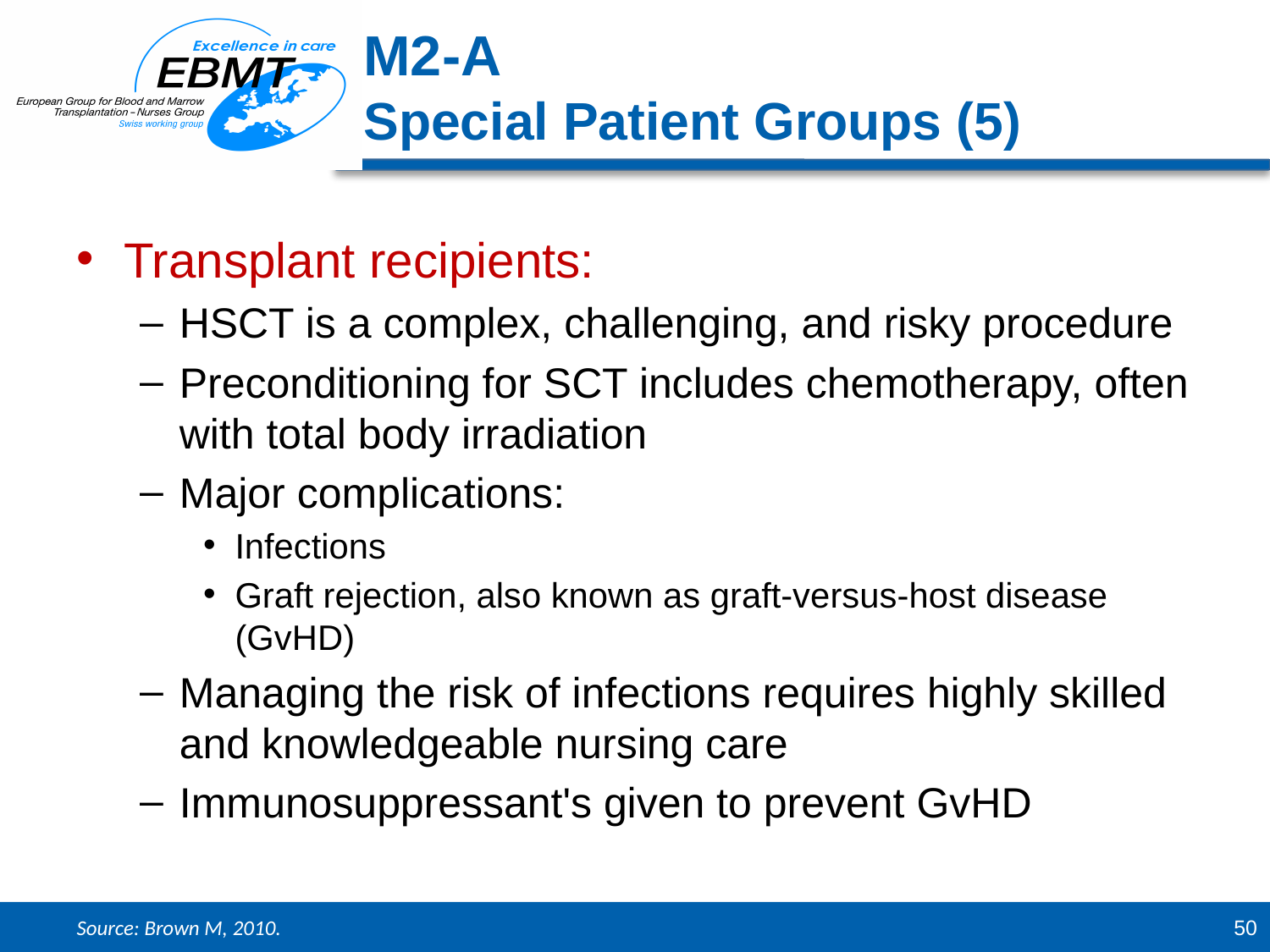

M2-A
Special Patient Groups (5)
Transplant recipients:
HSCT is a complex, challenging, and risky procedure
Preconditioning for SCT includes chemotherapy, often with total body irradiation
Major complications:
Infections
Graft rejection, also known as graft-versus-host disease (GvHD)
Managing the risk of infections requires highly skilled and knowledgeable nursing care
Immunosuppressant's given to prevent GvHD
Source: Brown M, 2010.